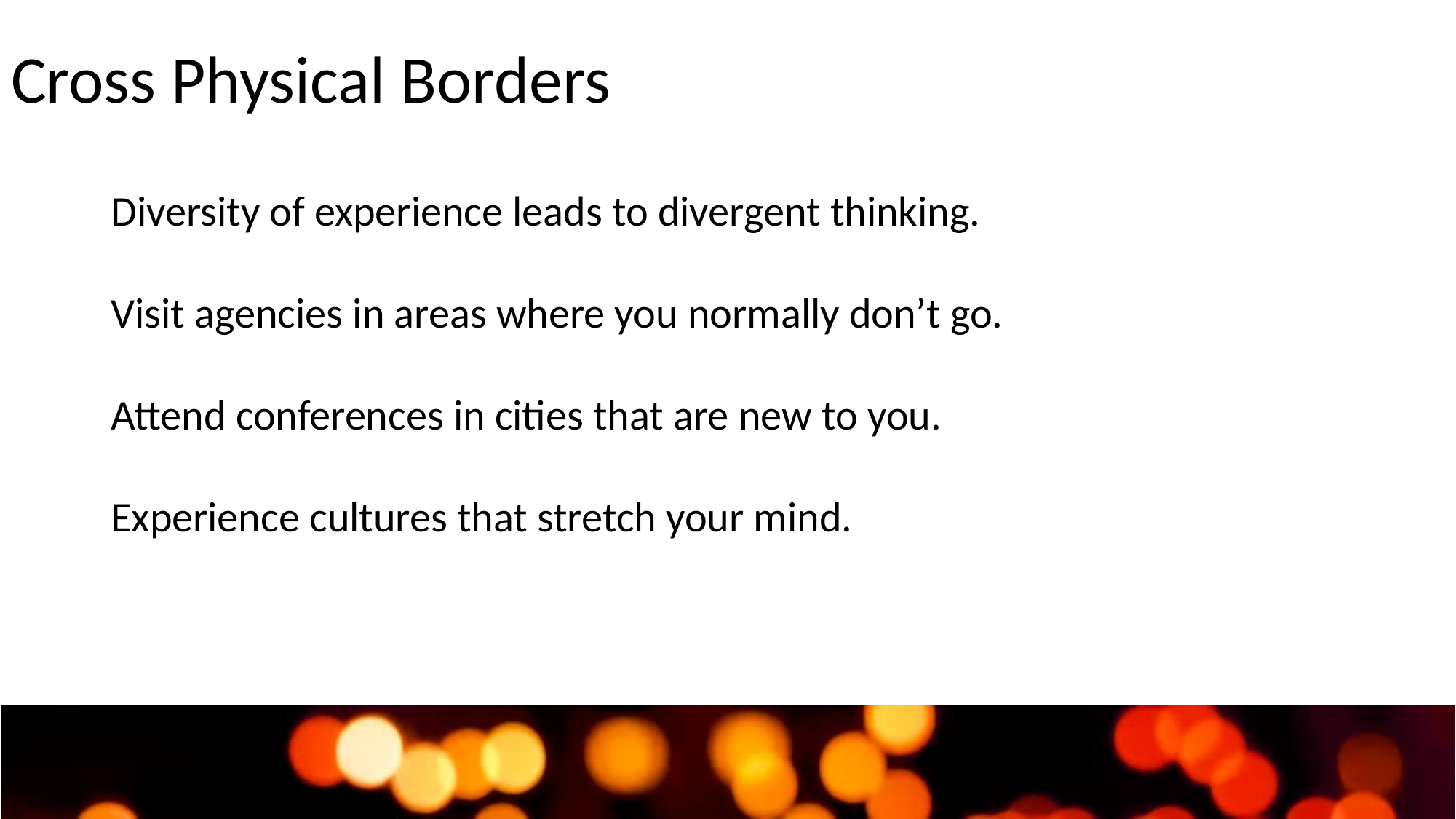

# Cross Physical Borders
Diversity of experience leads to divergent thinking.

Visit agencies in areas where you normally don’t go.

Attend conferences in cities that are new to you.

Experience cultures that stretch your mind.